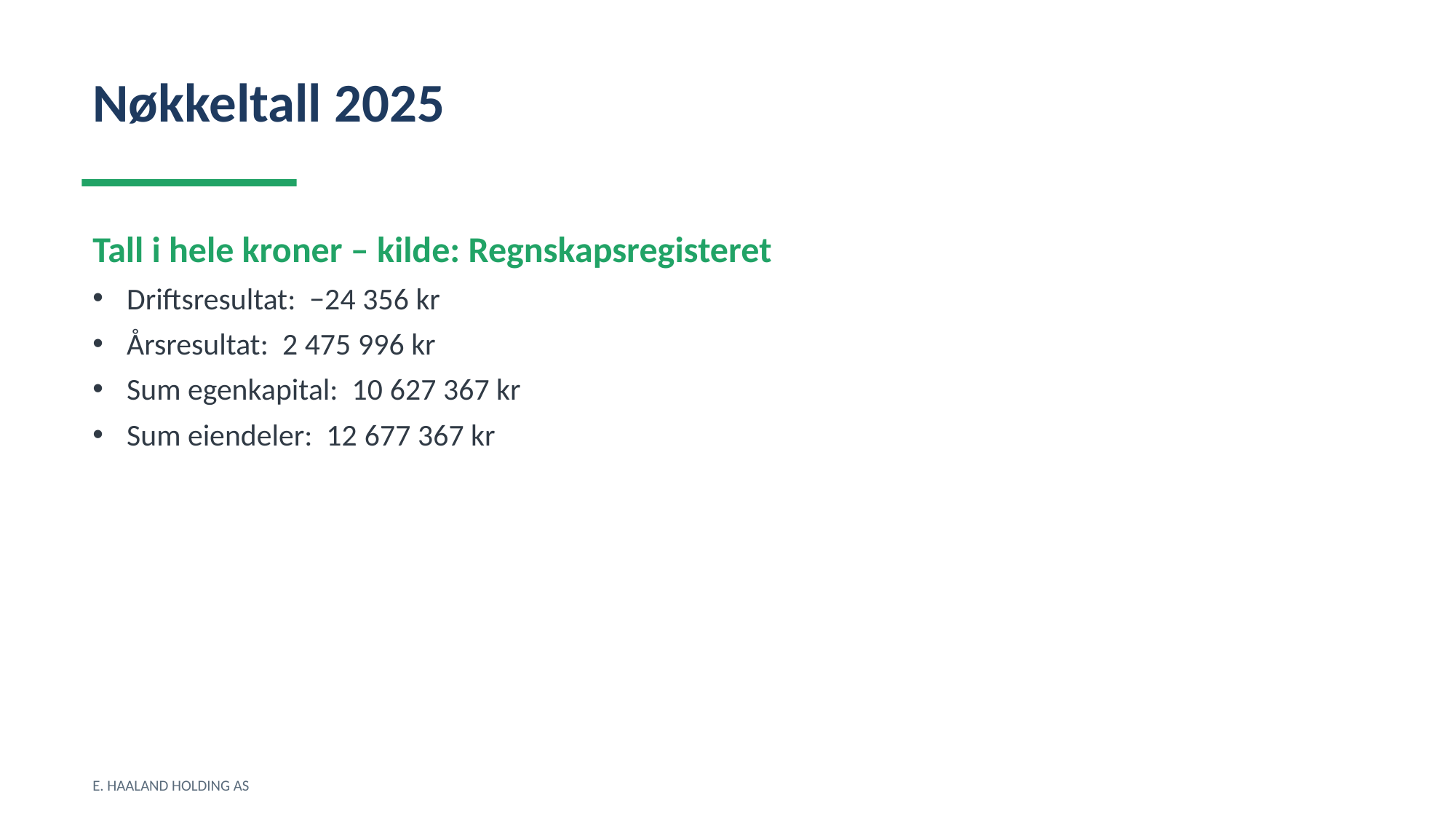

Nøkkeltall 2025

Tall i hele kroner – kilde: Regnskapsregisteret
Driftsresultat:  −24 356 kr
Årsresultat:  2 475 996 kr
Sum egenkapital:  10 627 367 kr
Sum eiendeler:  12 677 367 kr
E. HAALAND HOLDING AS